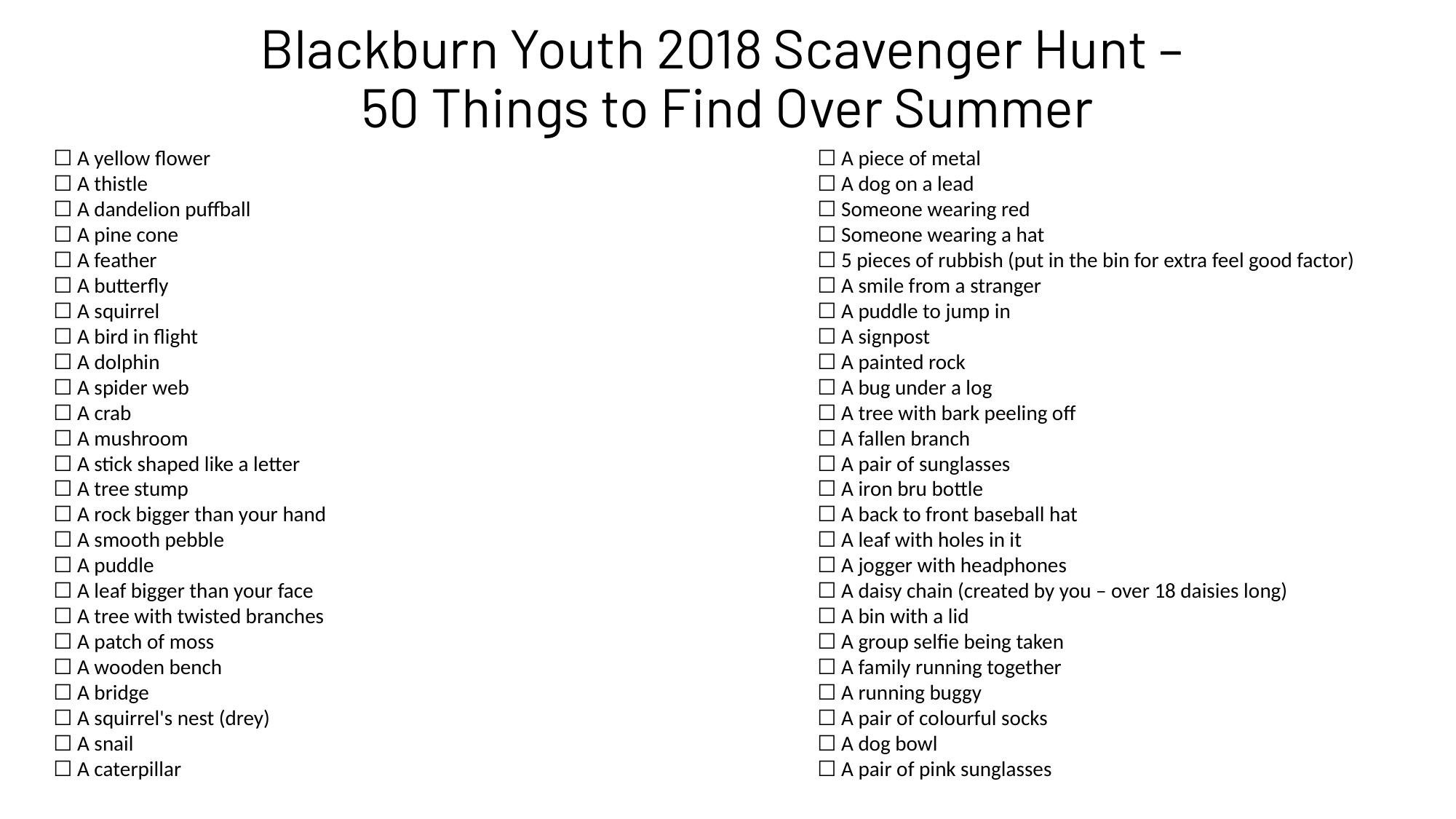

# Blackburn Youth 2018 Scavenger Hunt – 50 Things to Find Over Summer
☐ A yellow flower                          					☐ A piece of metal
☐ A thistle                               					☐ A dog on a lead
☐ A dandelion puffball                     					☐ Someone wearing red
☐ A pine cone                              					☐ Someone wearing a hat
☐ A feather                                					☐ 5 pieces of rubbish (put in the bin for extra feel good factor)
☐ A butterfly                              					☐ A smile from a stranger
☐ A squirrel                               					☐ A puddle to jump in
☐ A bird in flight                         					☐ A signpost
☐ A dolphin							☐ A painted rock
☐ A spider web                             					☐ A bug under a log
☐ A crab                              					☐ A tree with bark peeling off
☐ A mushroom                               					☐ A fallen branch
☐ A stick shaped like a letter            					☐ A pair of sunglasses
☐ A tree stump                             					☐ A iron bru bottle
☐ A rock bigger than your hand             				☐ A back to front baseball hat
☐ A smooth pebble                          					☐ A leaf with holes in it
☐ A puddle                                 					☐ A jogger with headphones
☐ A leaf bigger than your face             					☐ A daisy chain (created by you – over 18 daisies long)
☐ A tree with twisted branches             				☐ A bin with a lid
☐ A patch of moss                          					☐ A group selfie being taken
☐ A wooden bench                           					☐ A family running together
☐ A bridge                                 					☐ A running buggy
☐ A squirrel's nest (drey)                 					☐ A pair of colourful socks
☐ A snail                                 					☐ A dog bowl
☐ A caterpillar                            					☐ A pair of pink sunglasses